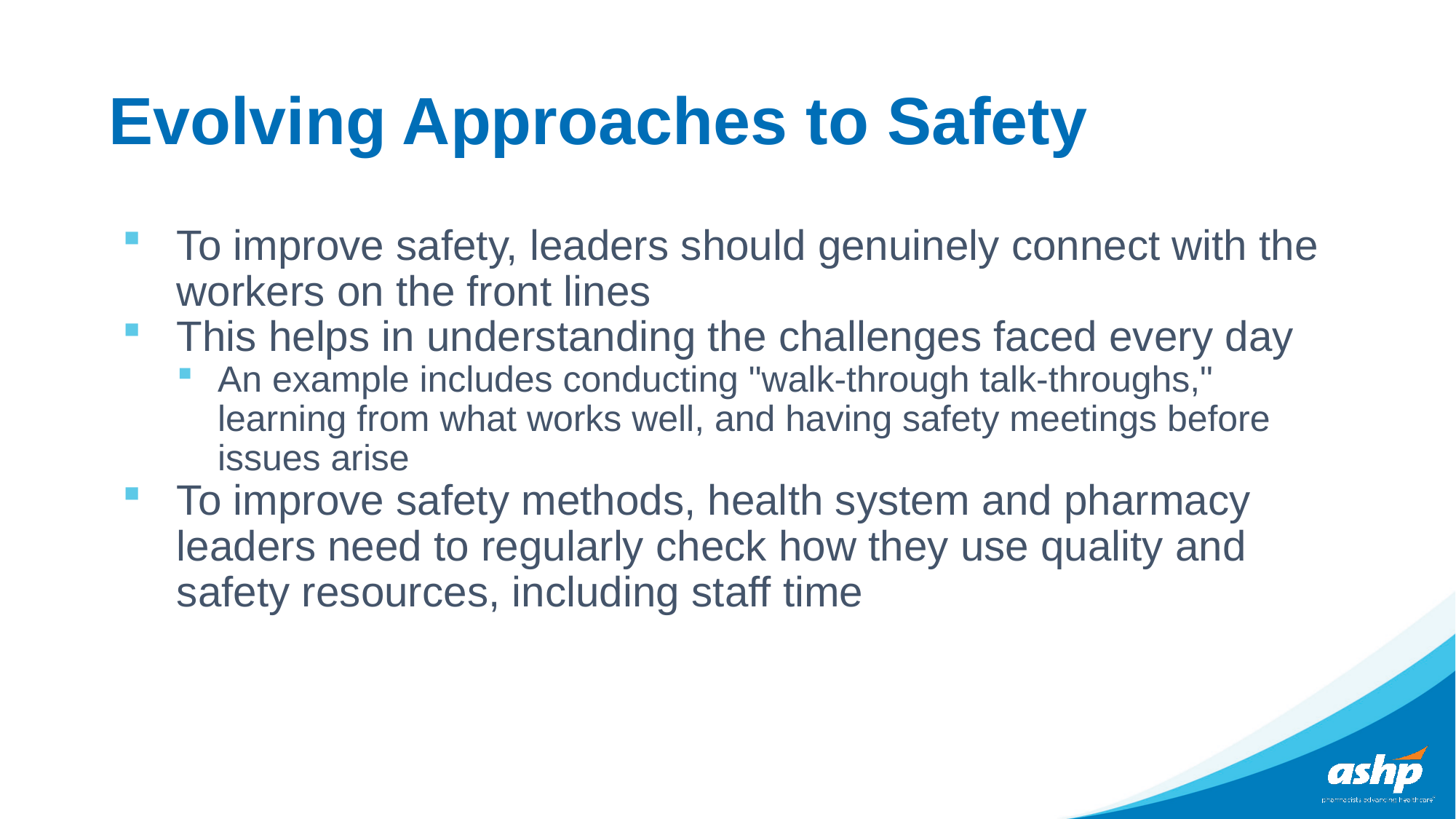

# Evolving Approaches to Safety
To improve safety, leaders should genuinely connect with the workers on the front lines
This helps in understanding the challenges faced every day
An example includes conducting "walk-through talk-throughs," learning from what works well, and having safety meetings before issues arise
To improve safety methods, health system and pharmacy leaders need to regularly check how they use quality and safety resources, including staff time